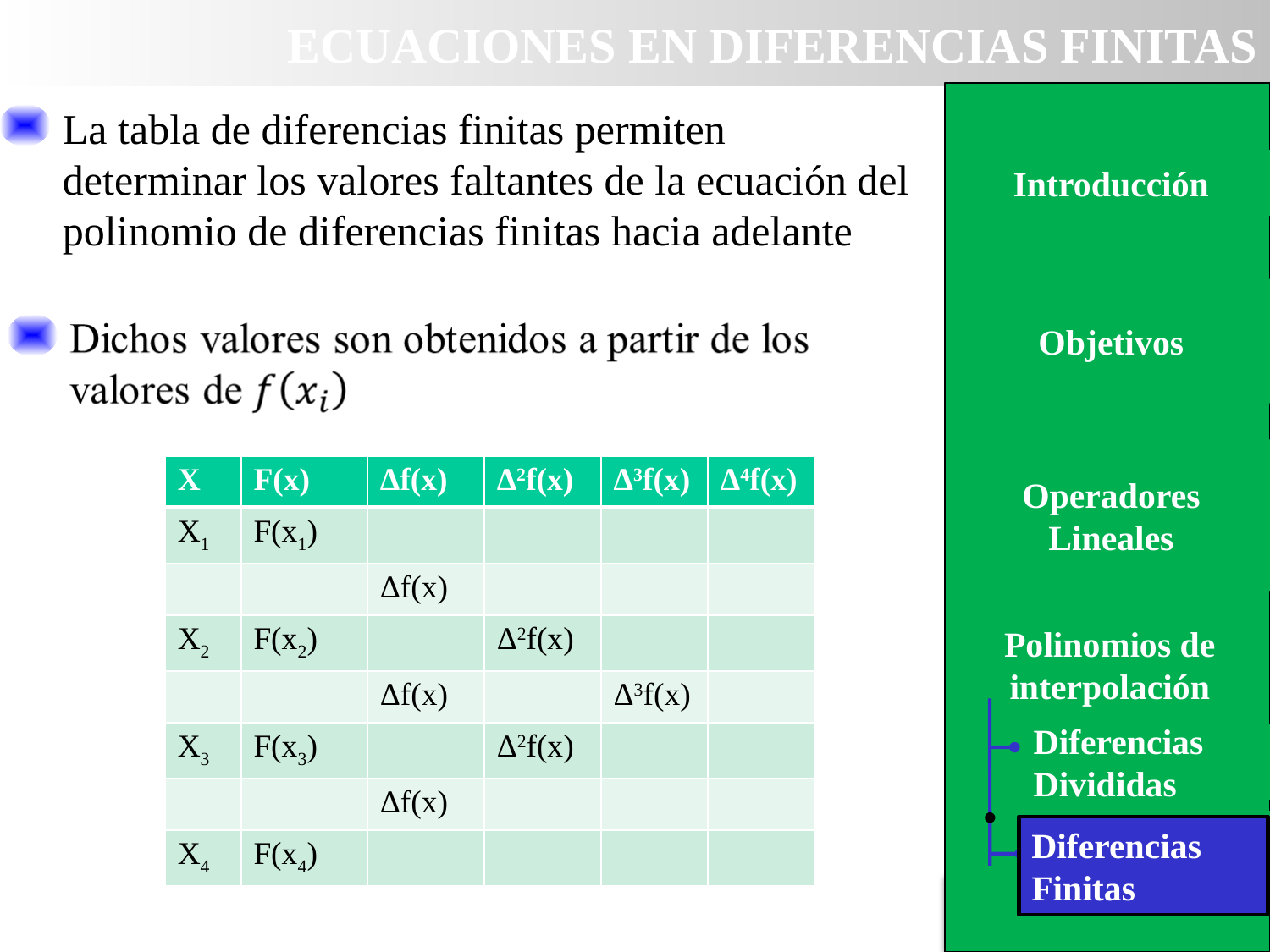

ECUACIONES EN DIFERENCIAS FINITAS

La tabla de diferencias finitas permiten determinar los valores faltantes de la ecuación del polinomio de diferencias finitas hacia adelante

Introducción
Introducción
Objetivos

Operadores Lineales
| X | F(x) | Δf(x) | Δ2f(x) | Δ3f(x) | Δ4f(x) |
| --- | --- | --- | --- | --- | --- |
| X1 | F(x1) |  |  |  |  |
|  |  | Δf(x) |  |  |  |
| X2 | F(x2) |  | Δ2f(x) |  |  |
|  |  | Δf(x) |  | Δ3f(x) |  |
| X3 | F(x3) |  | Δ2f(x) |  |  |
|  |  | Δf(x) |  |  |  |
| X4 | F(x4) |  |  |  |  |
Método gráfico
Polinomios de interpolación

Diferencias Divididas

Diferencias Finitas
Diferencias Finitas
AGENDA